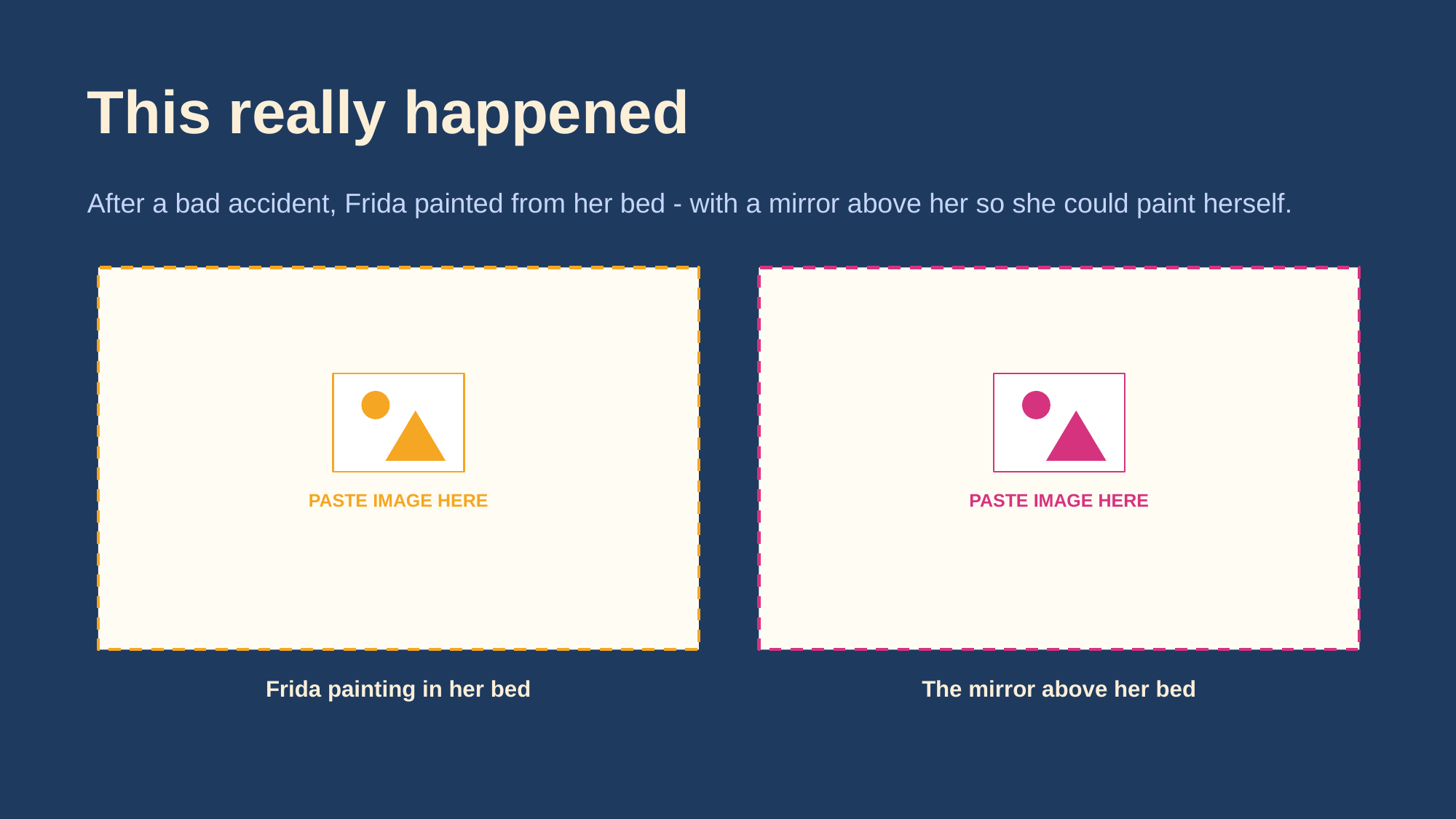

This really happened
After a bad accident, Frida painted from her bed - with a mirror above her so she could paint herself.

PASTE IMAGE HERE
PASTE IMAGE HERE
Frida painting in her bed
The mirror above her bed